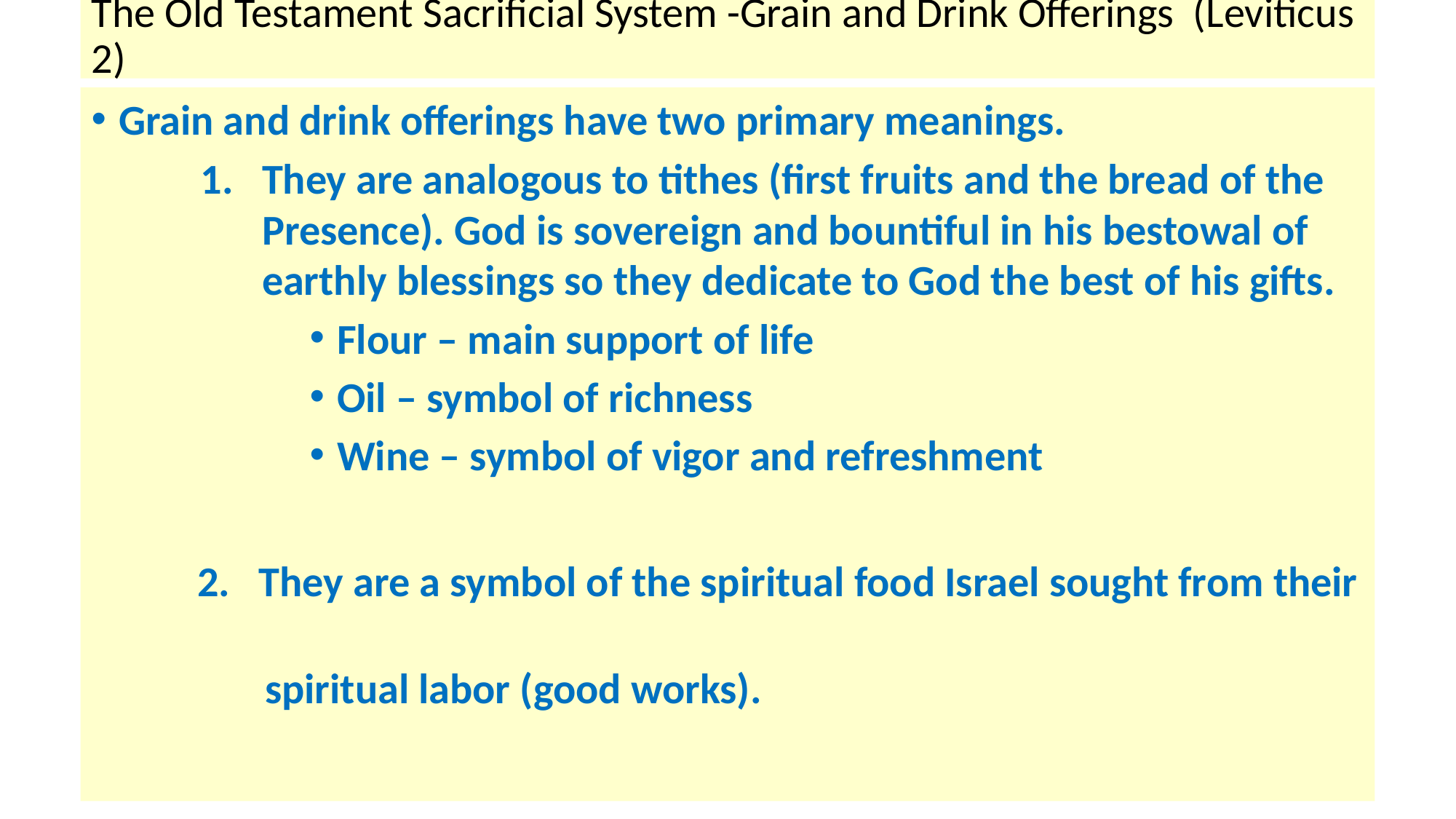

# The Old Testament Sacrificial System -Grain and Drink Offerings  (Leviticus 2)
Grain and drink offerings have two primary meanings.
They are analogous to tithes (first fruits and the bread of the Presence). God is sovereign and bountiful in his bestowal of earthly blessings so they dedicate to God the best of his gifts.
Flour – main support of life
Oil – symbol of richness
Wine – symbol of vigor and refreshment

           2.   They are a symbol of the spiritual food Israel sought from their
                  spiritual labor (good works).